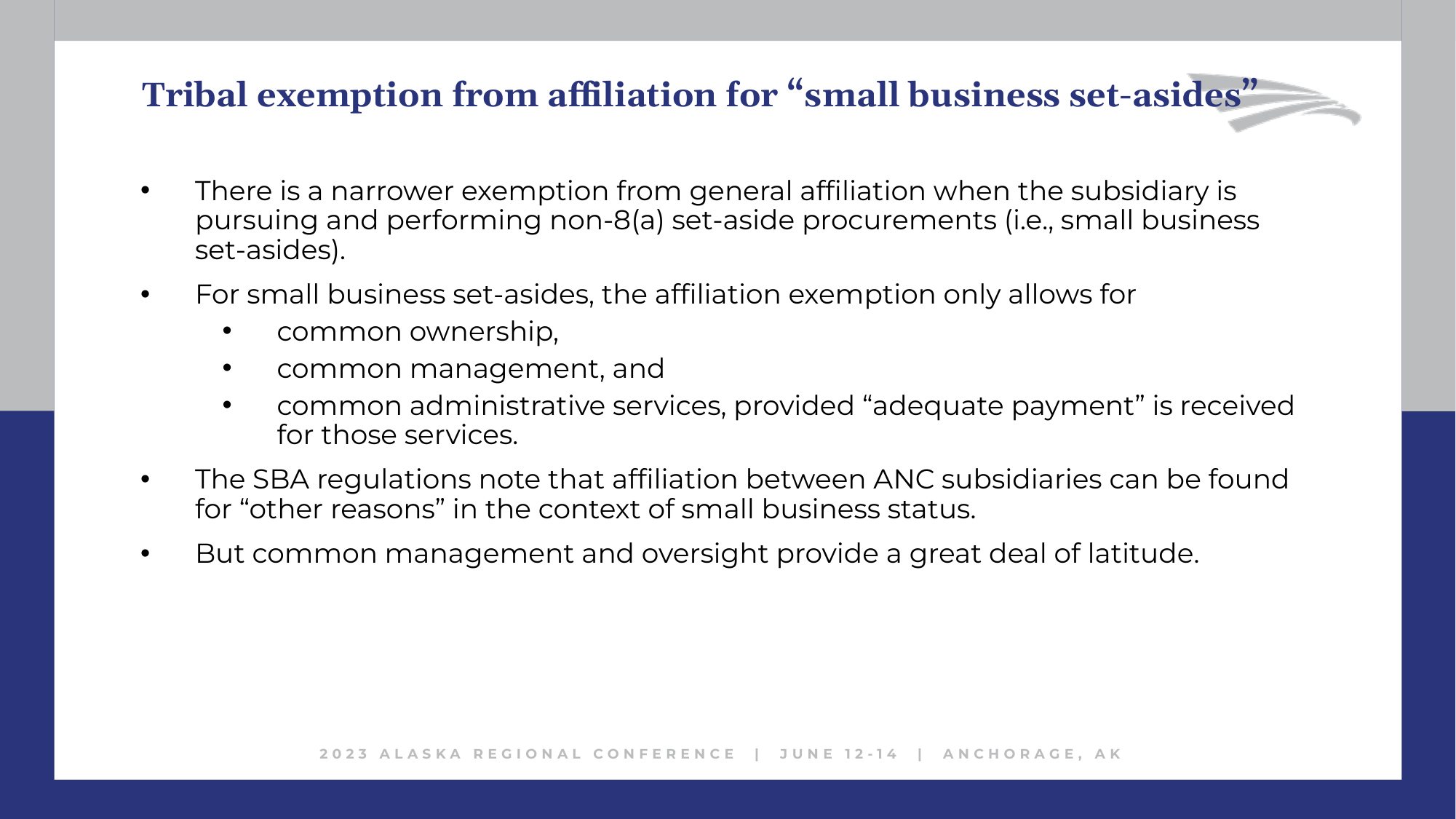

Tribal exemption from affiliation for “small business set-asides”
There is a narrower exemption from general affiliation when the subsidiary is pursuing and performing non-8(a) set-aside procurements (i.e., small business set-asides).
For small business set-asides, the affiliation exemption only allows for
common ownership,
common management, and
common administrative services, provided “adequate payment” is received for those services.
The SBA regulations note that affiliation between ANC subsidiaries can be found for “other reasons” in the context of small business status.
But common management and oversight provide a great deal of latitude.